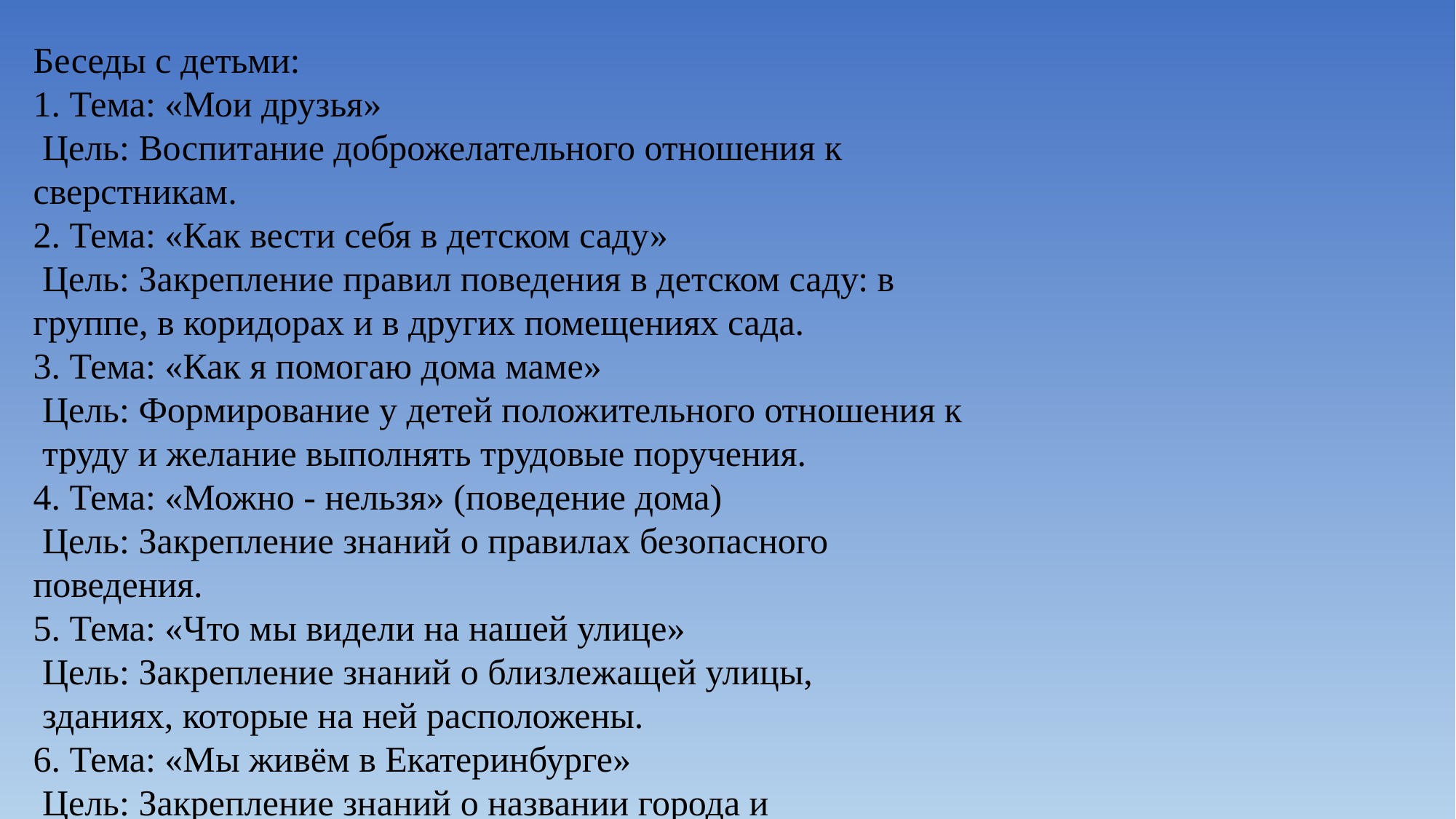

Беседы с детьми:
1. Тема: «Мои друзья»
 Цель: Воспитание доброжелательного отношения к
сверстникам.
2. Тема: «Как вести себя в детском саду»
 Цель: Закрепление правил поведения в детском саду: в
группе, в коридорах и в других помещениях сада.
3. Тема: «Как я помогаю дома маме»
 Цель: Формирование у детей положительного отношения к
 труду и желание выполнять трудовые поручения.
4. Тема: «Можно - нельзя» (поведение дома)
 Цель: Закрепление знаний о правилах безопасного
поведения.
5. Тема: «Что мы видели на нашей улице»
 Цель: Закрепление знаний о близлежащей улицы,
 зданиях, которые на ней расположены.
6. Тема: «Мы живём в Екатеринбурге»
 Цель: Закрепление знаний о названии города и
 его достопримечательностях.